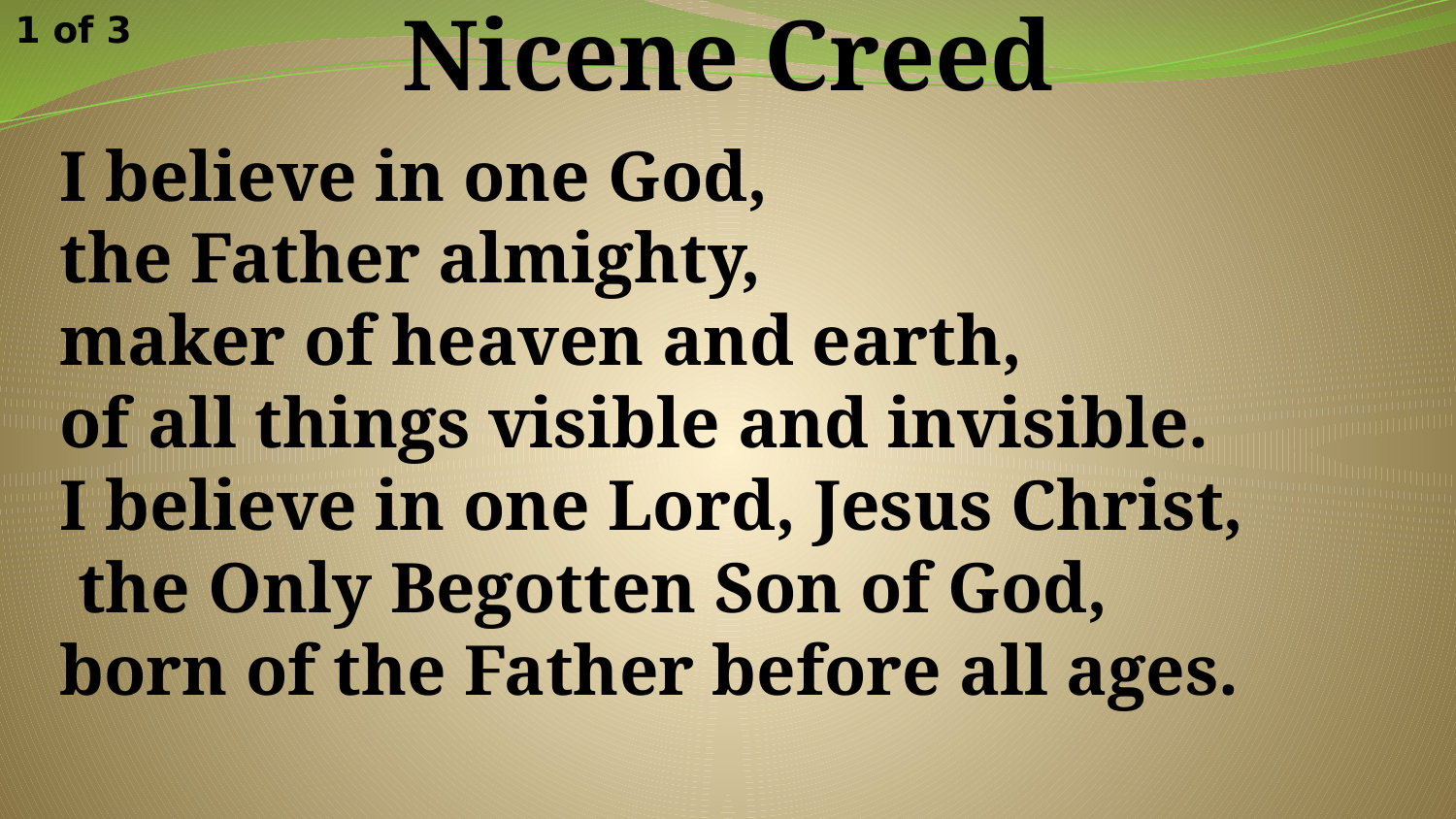

1 of 3
Nicene Creed
I believe in one God,
the Father almighty,
maker of heaven and earth,
of all things visible and invisible.
I believe in one Lord, Jesus Christ,
 the Only Begotten Son of God,
born of the Father before all ages.